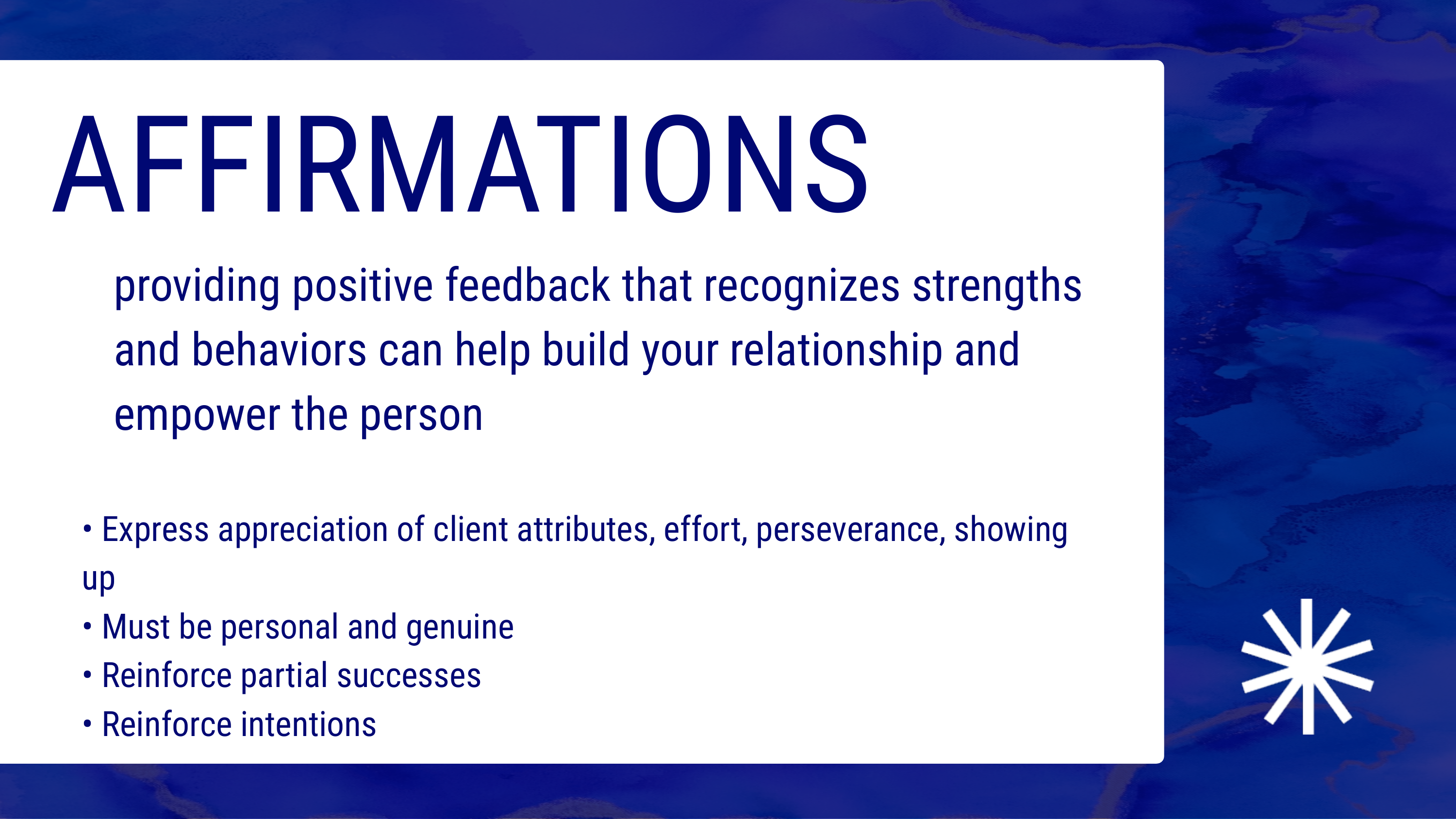

AFFIRMATIONS
providing positive feedback that recognizes strengths and behaviors can help build your relationship and empower the person
• Express appreciation of client attributes, effort, perseverance, showing up
• Must be personal and genuine
• Reinforce partial successes
• Reinforce intentions